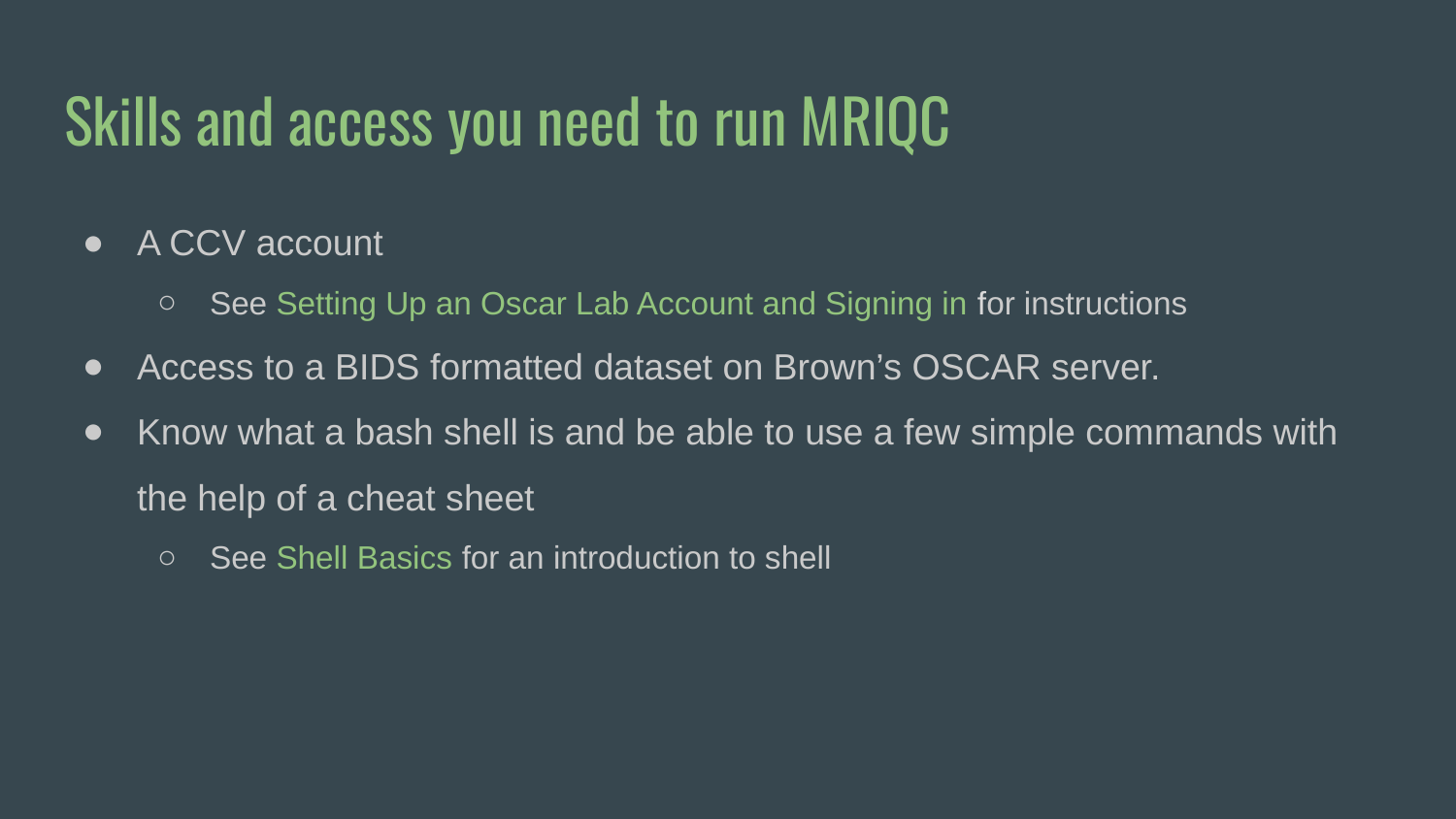

# Skills and access you need to run MRIQC
A CCV account
See Setting Up an Oscar Lab Account and Signing in for instructions
Access to a BIDS formatted dataset on Brown’s OSCAR server.
Know what a bash shell is and be able to use a few simple commands with the help of a cheat sheet
See Shell Basics for an introduction to shell